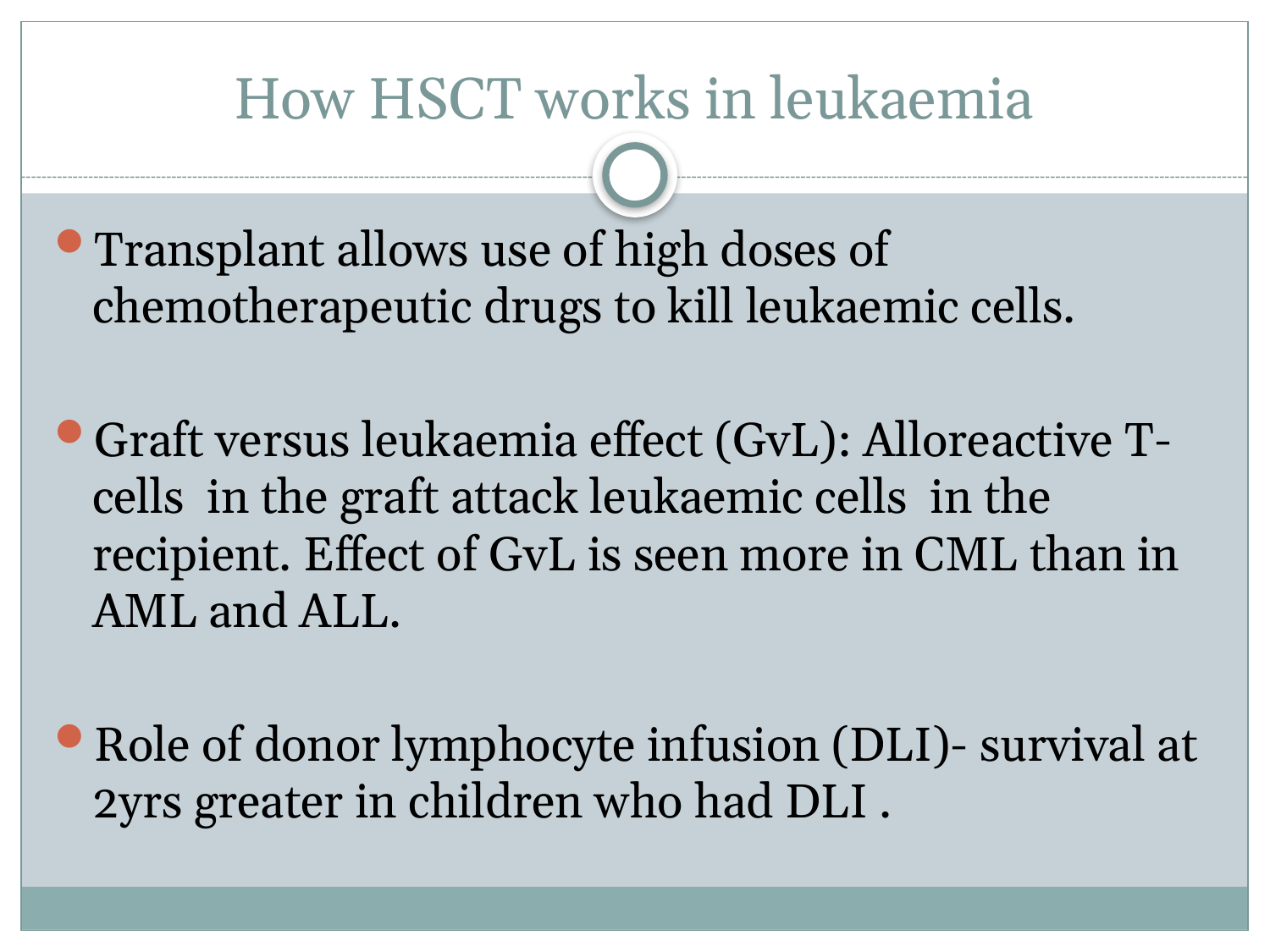

# How HSCT works in leukaemia
Transplant allows use of high doses of chemotherapeutic drugs to kill leukaemic cells.

Graft versus leukaemia effect (GvL): Alloreactive T-cells  in the graft attack leukaemic cells  in the recipient. Effect of GvL is seen more in CML than in AML and ALL.

Role of donor lymphocyte infusion (DLI)- survival at 2yrs greater in children who had DLI .